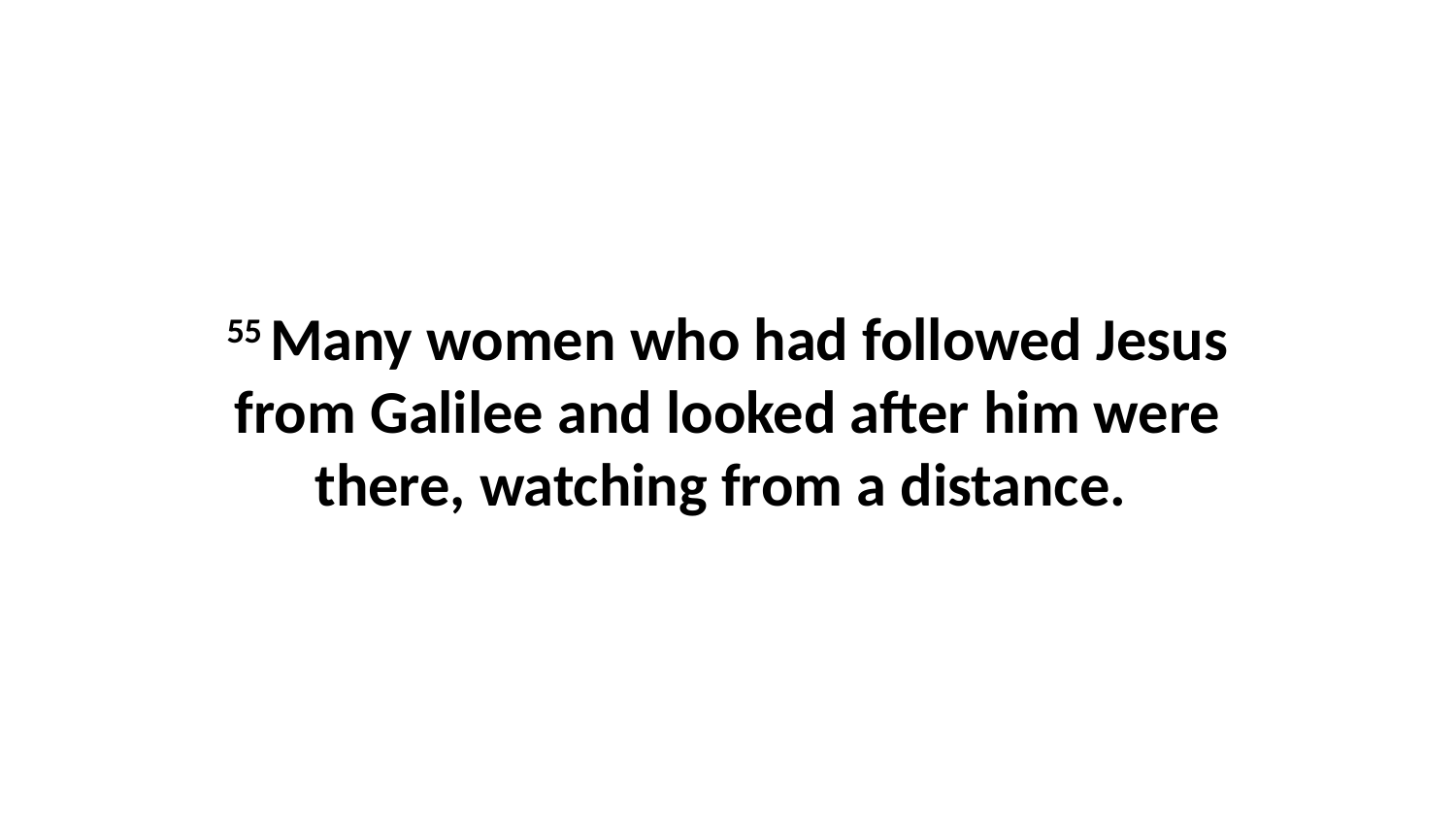

55 Many women who had followed Jesus from Galilee and looked after him were there, watching from a distance.